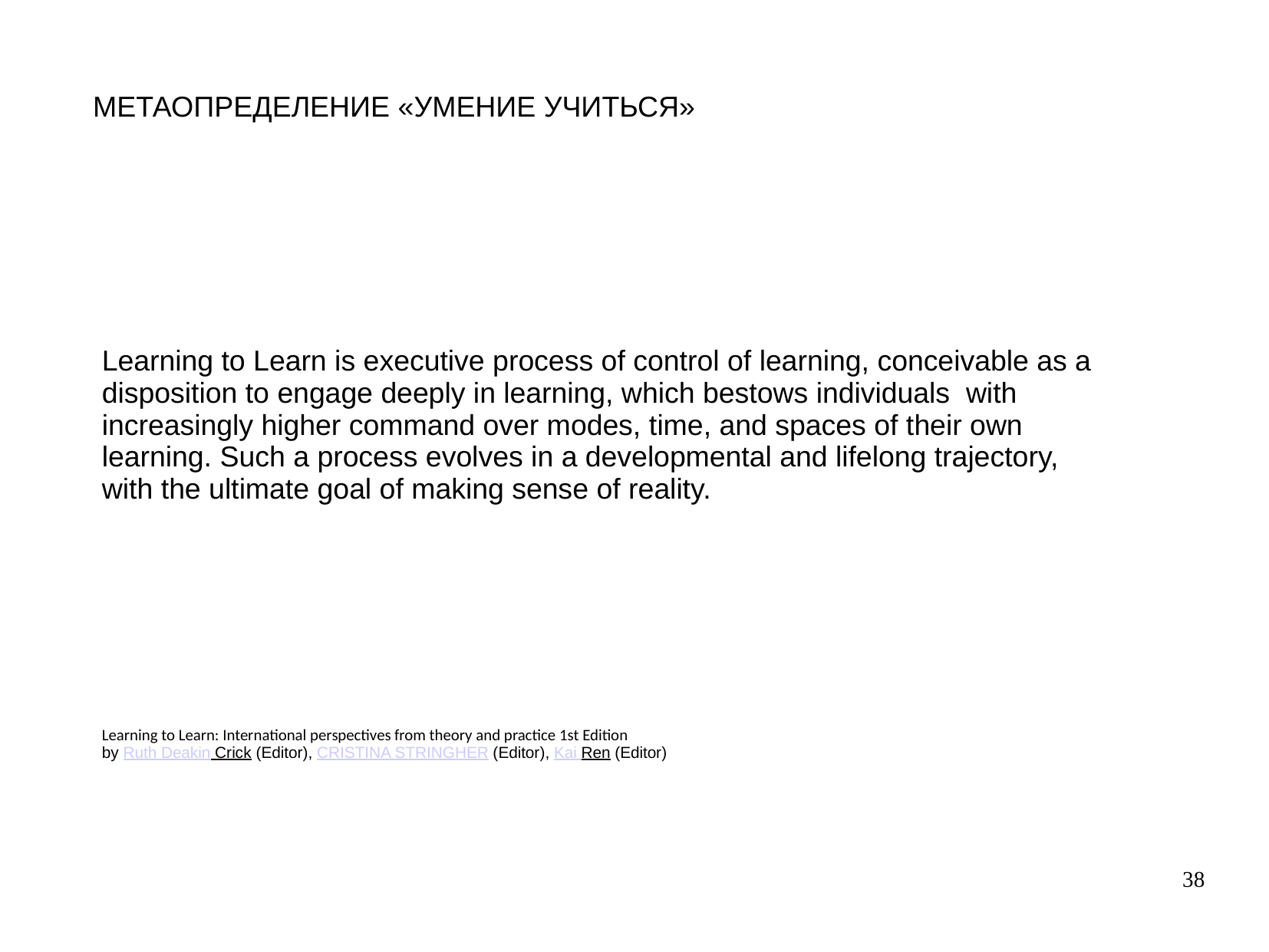

МЕТАОПРЕДЕЛЕНИЕ «УМЕНИЕ УЧИТЬСЯ»
Learning to Learn is executive process of control of learning, conceivable as a disposition to engage deeply in learning, which bestows individuals  with increasingly higher command over modes, time, and spaces of their own learning. Such a process evolves in a developmental and lifelong trajectory, with the ultimate goal of making sense of reality.
Learning to Learn: International perspectives from theory and practice 1st Edition
by Ruth Deakin Crick (Editor), CRISTINA STRINGHER (Editor), Kai Ren (Editor)

38